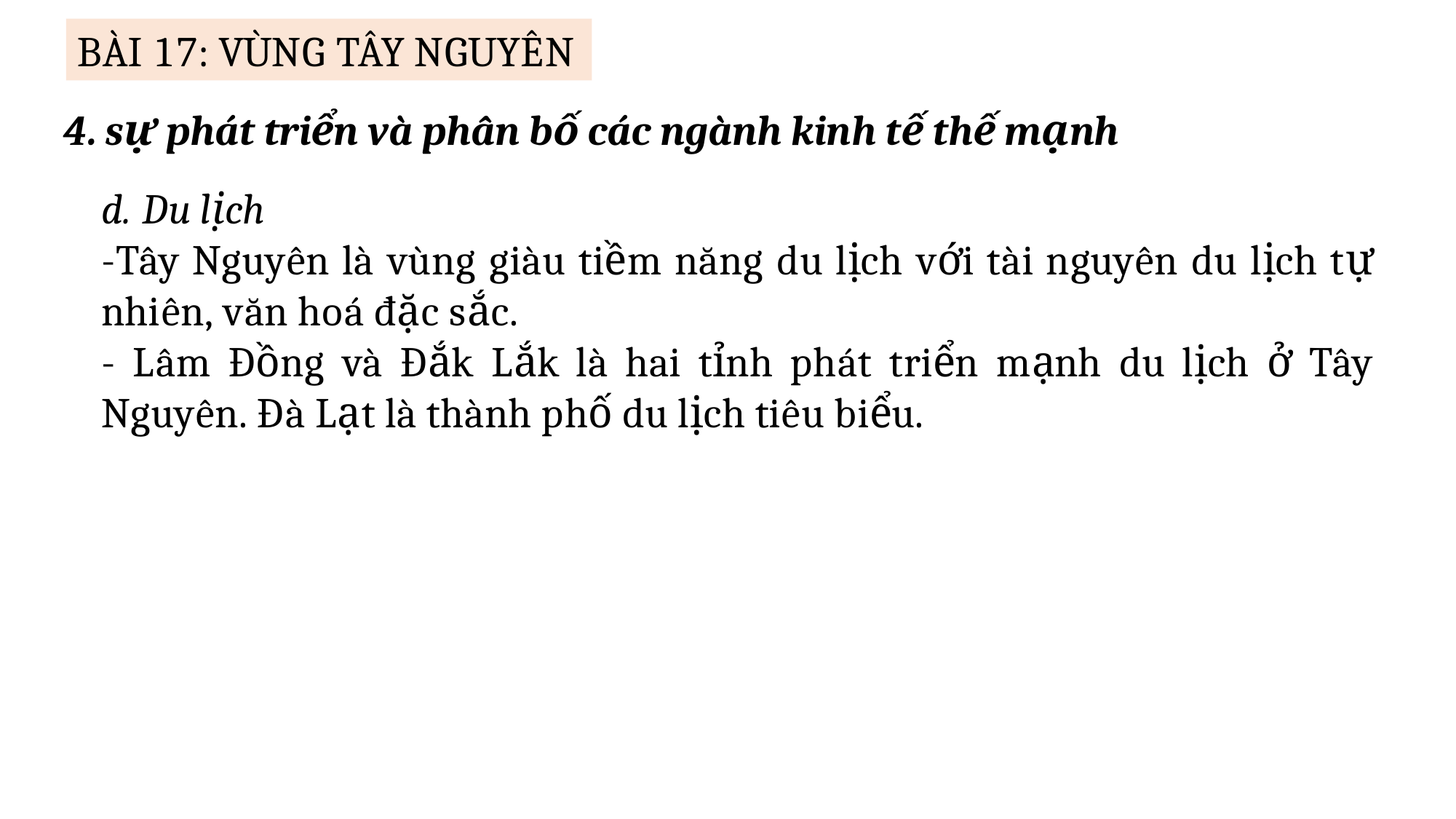

BÀI 17: VÙNG TÂY NGUYÊN
4. sự phát triển và phân bố các ngành kinh tế thế mạnh
d. Du lịch
-Tây Nguyên là vùng giàu tiềm năng du lịch với tài nguyên du lịch tự nhiên, văn hoá đặc sắc.
- Lâm Đồng và Đắk Lắk là hai tỉnh phát triển mạnh du lịch ở Tây Nguyên. Đà Lạt là thành phố du lịch tiêu biểu.